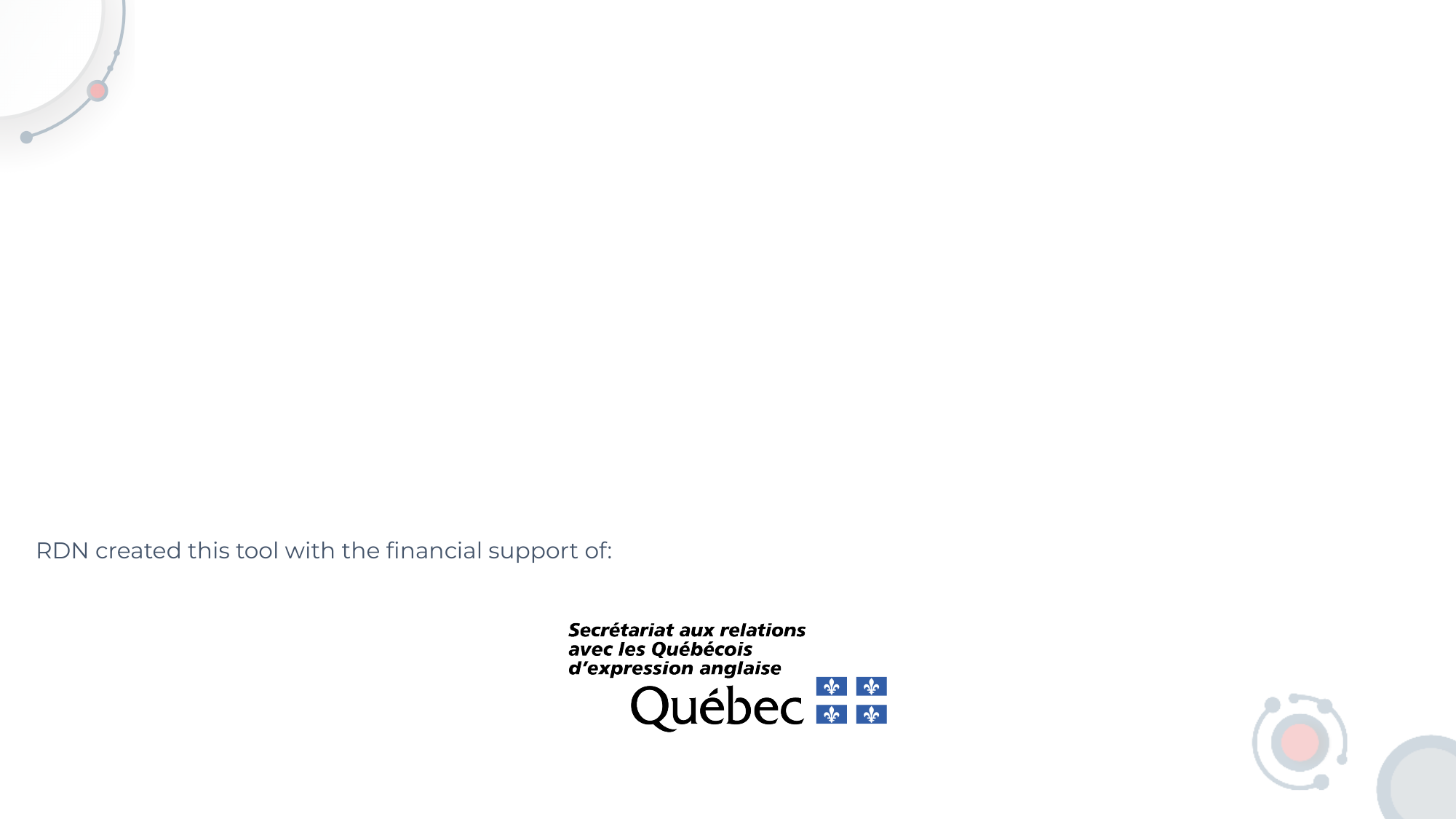

RDN created this tool with the financial support of: